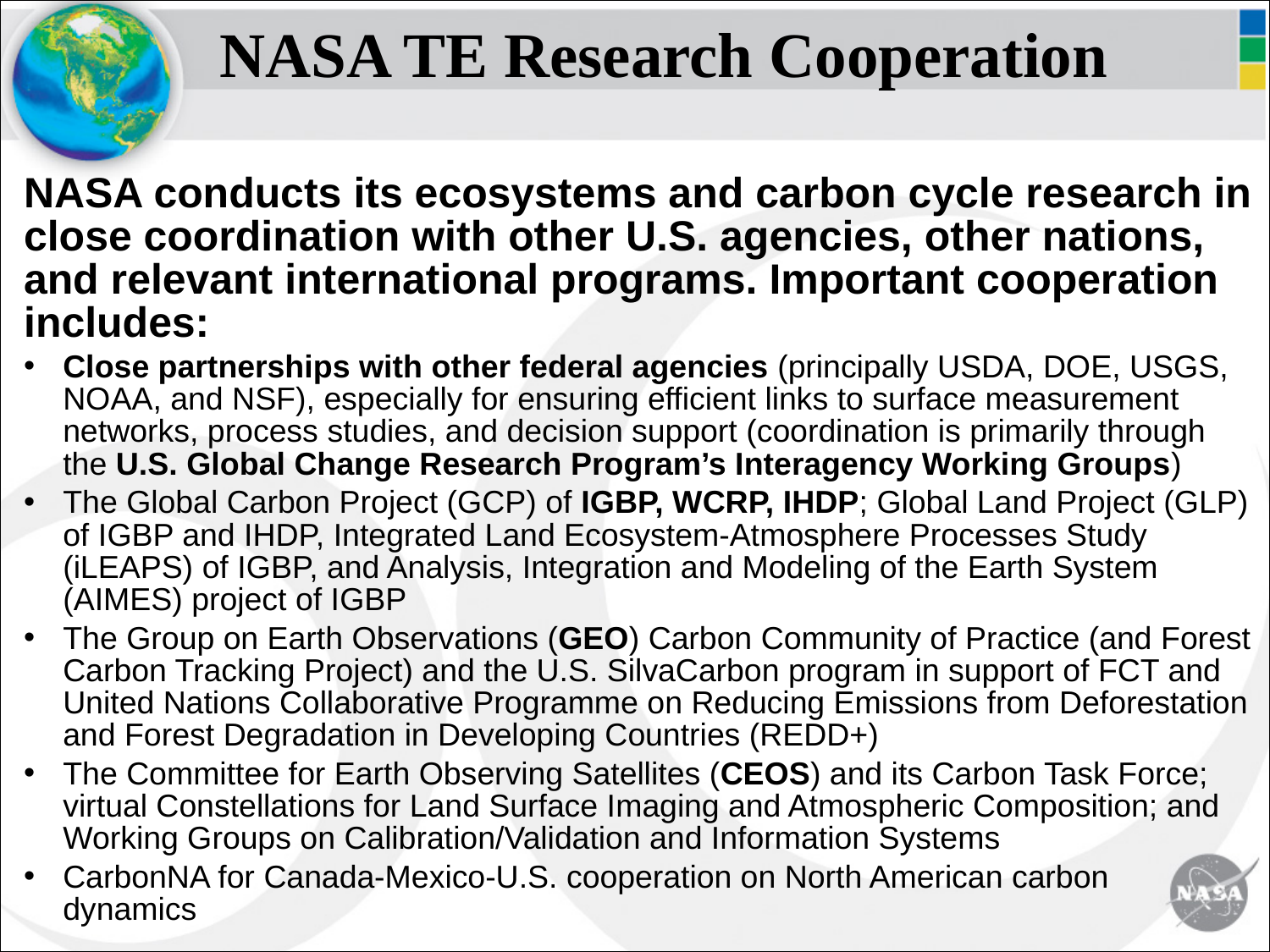

# NASA TE Research Cooperation
NASA conducts its ecosystems and carbon cycle research in close coordination with other U.S. agencies, other nations, and relevant international programs. Important cooperation includes:
Close partnerships with other federal agencies (principally USDA, DOE, USGS, NOAA, and NSF), especially for ensuring efficient links to surface measurement networks, process studies, and decision support (coordination is primarily through the U.S. Global Change Research Program’s Interagency Working Groups)
The Global Carbon Project (GCP) of IGBP, WCRP, IHDP; Global Land Project (GLP) of IGBP and IHDP, Integrated Land Ecosystem-Atmosphere Processes Study (iLEAPS) of IGBP, and Analysis, Integration and Modeling of the Earth System (AIMES) project of IGBP
The Group on Earth Observations (GEO) Carbon Community of Practice (and Forest Carbon Tracking Project) and the U.S. SilvaCarbon program in support of FCT and United Nations Collaborative Programme on Reducing Emissions from Deforestation and Forest Degradation in Developing Countries (REDD+)
The Committee for Earth Observing Satellites (CEOS) and its Carbon Task Force; virtual Constellations for Land Surface Imaging and Atmospheric Composition; and Working Groups on Calibration/Validation and Information Systems
CarbonNA for Canada-Mexico-U.S. cooperation on North American carbon   dynamics